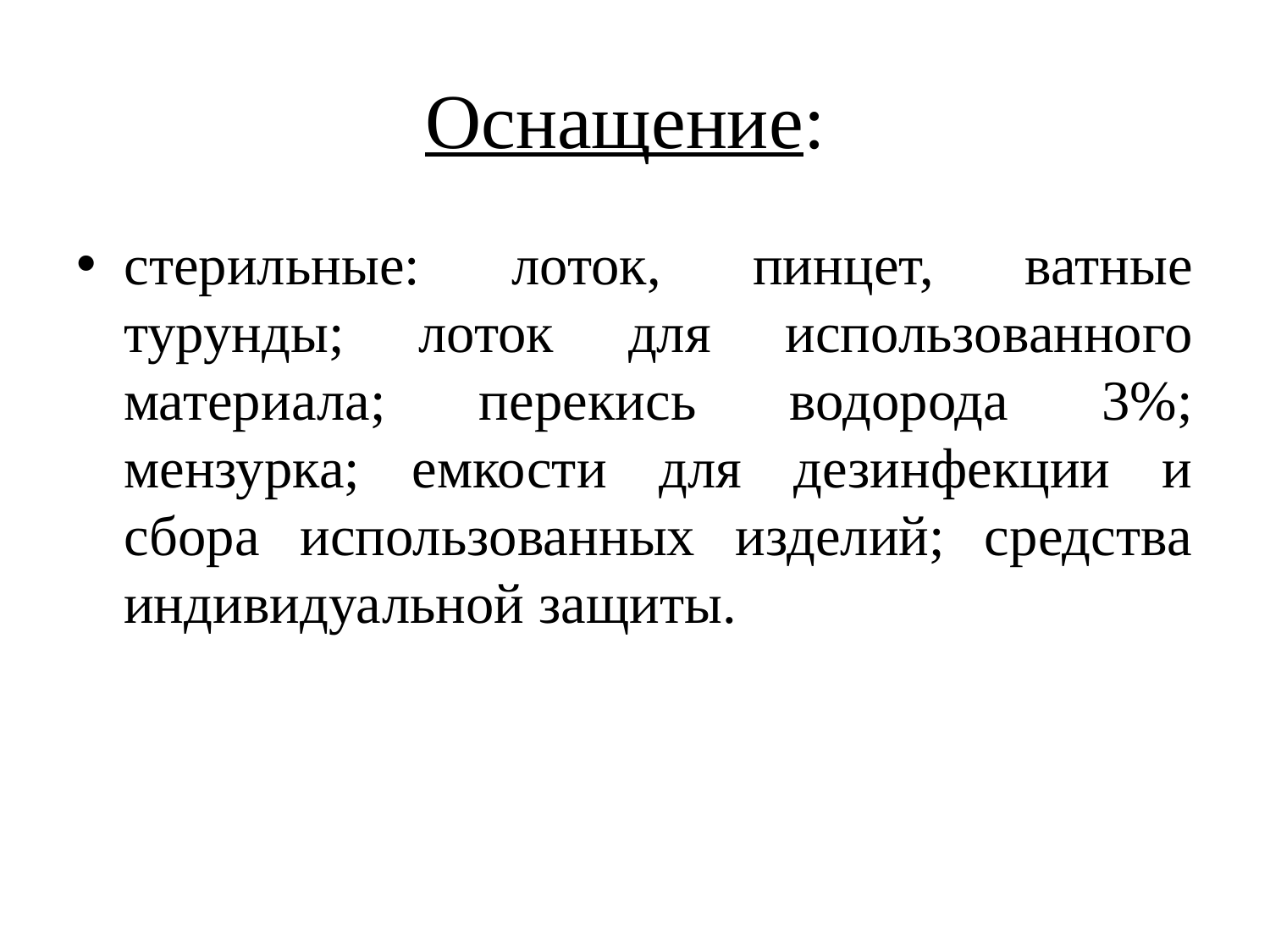

# Оснащение:
стерильные: лоток, пинцет, ватные турунды; лоток для использованного материала; перекись водорода 3%; мензурка; емкости для дезинфекции и сбора использованных изделий; средства индивидуальной защиты.